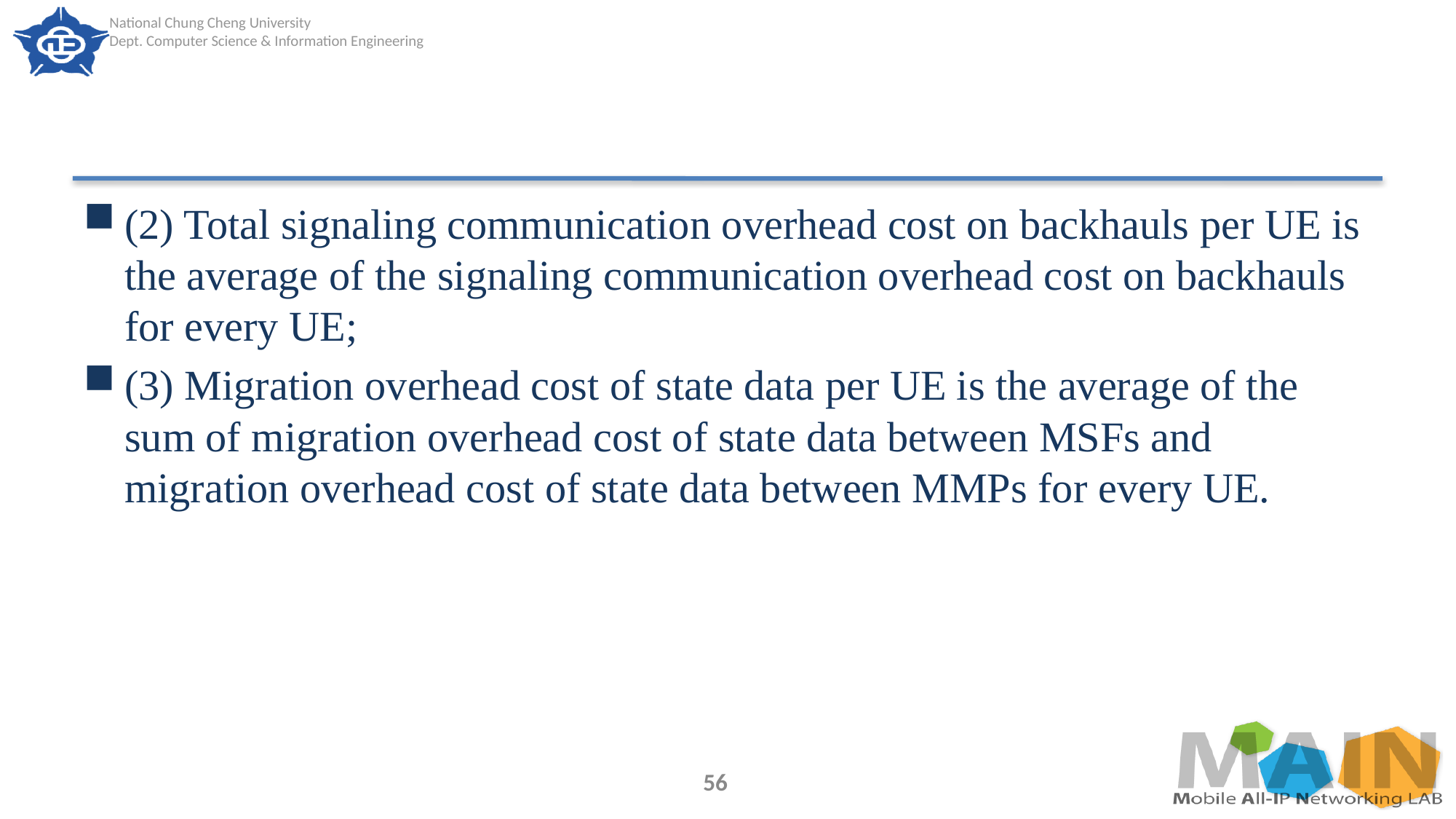

#
(2) Total signaling communication overhead cost on backhauls per UE is the average of the signaling communication overhead cost on backhauls for every UE;
(3) Migration overhead cost of state data per UE is the average of the sum of migration overhead cost of state data between MSFs and migration overhead cost of state data between MMPs for every UE.

56